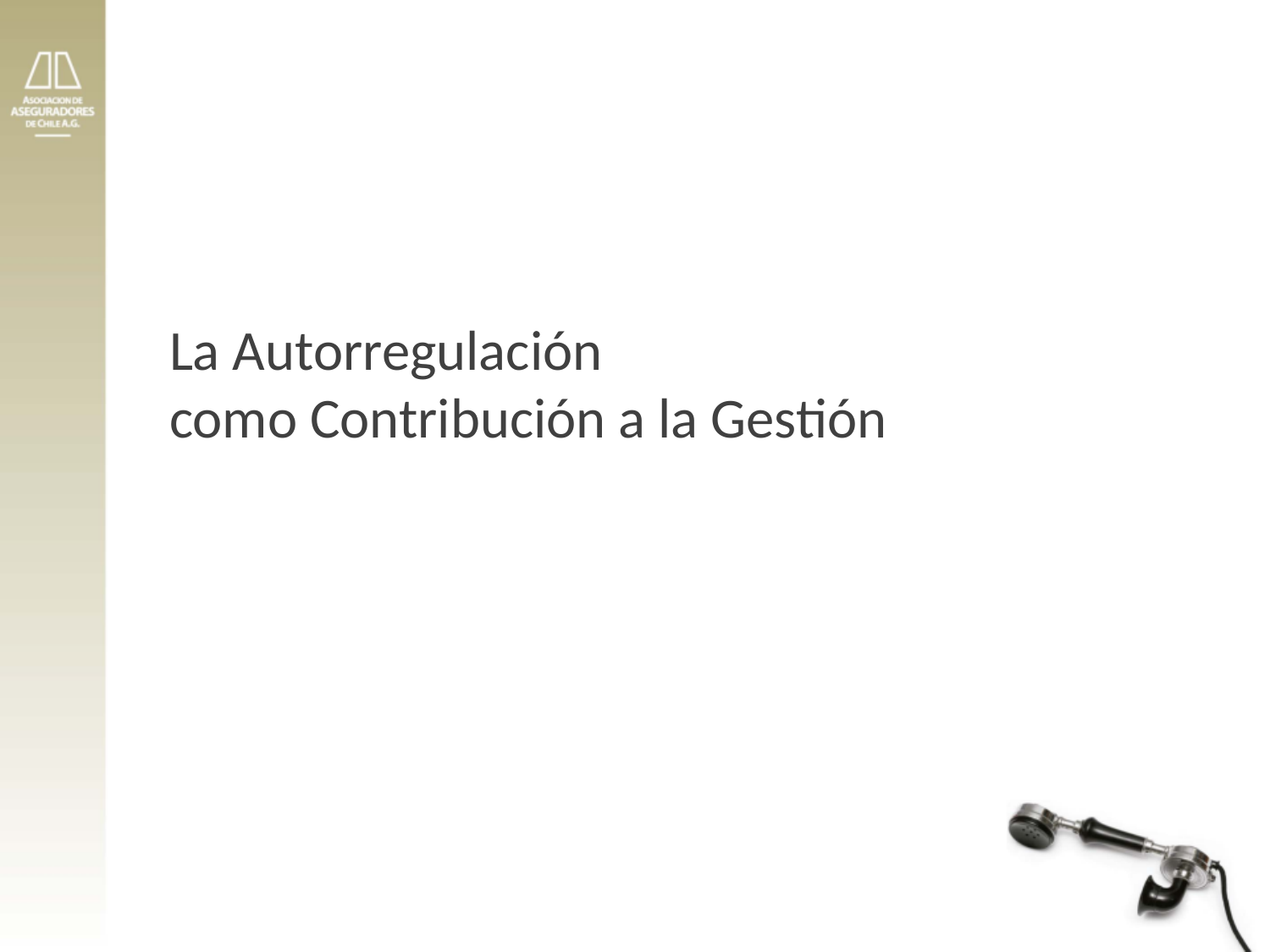

# La Autorregulación como Contribución a la Gestión